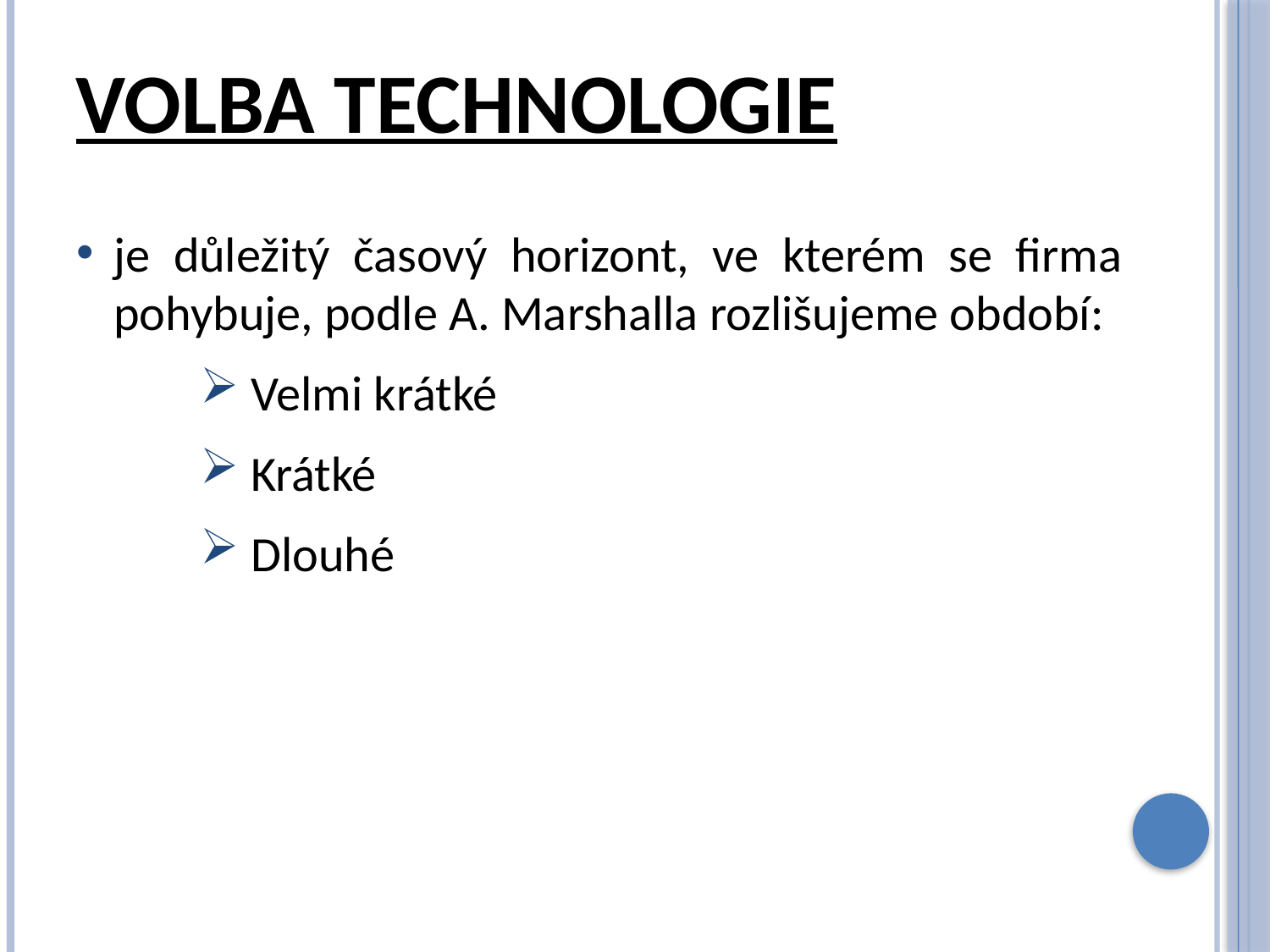

# Volba technologie
je důležitý časový horizont, ve kterém se firma pohybuje, podle A. Marshalla rozlišujeme období:
Velmi krátké
Krátké
Dlouhé